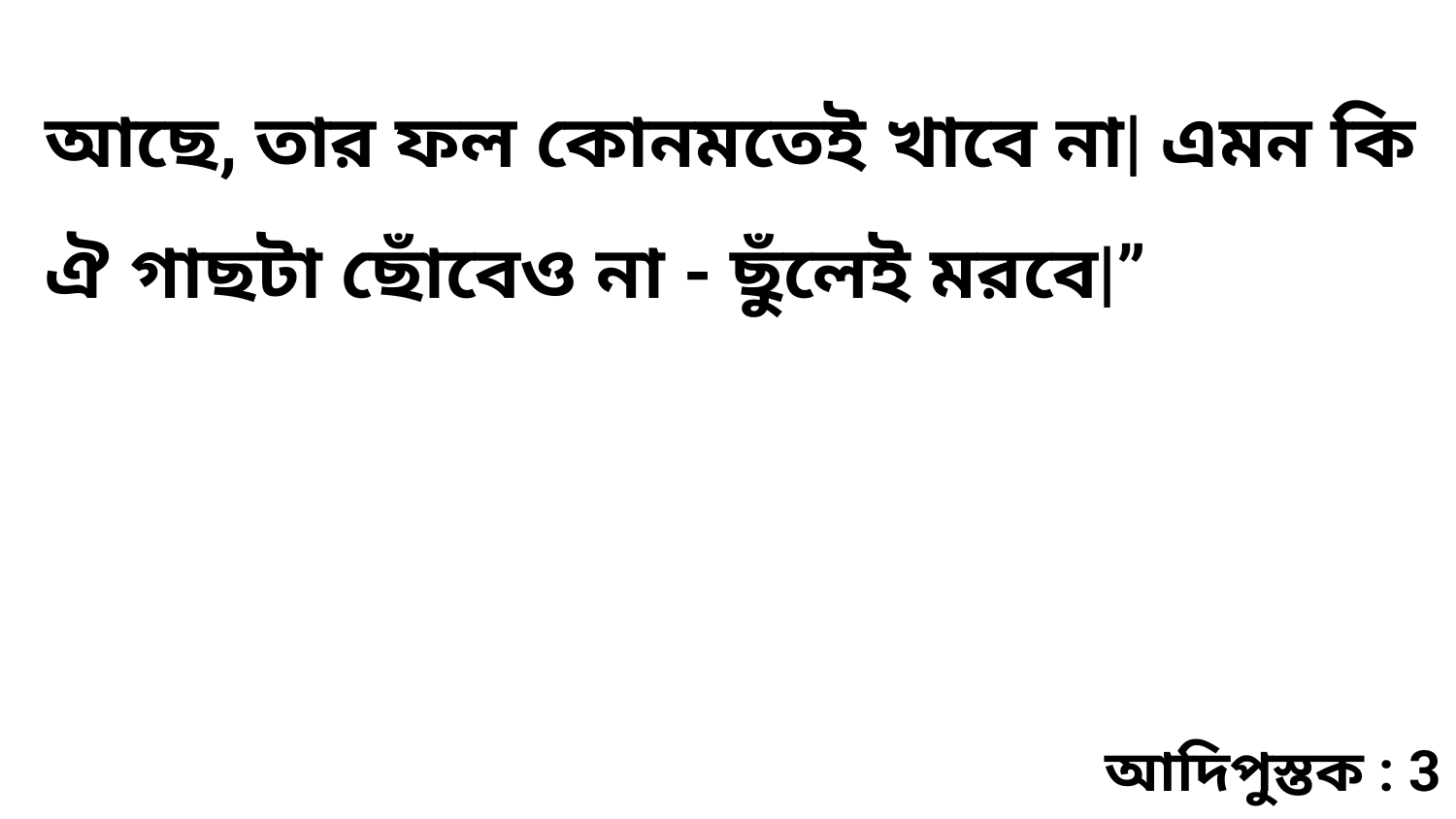

আছে, তার ফল কোনমতেই খাবে না| এমন কি ঐ গাছটা ছোঁবেও না - ছুঁলেই মরবে|”
আদিপুস্তক : 3